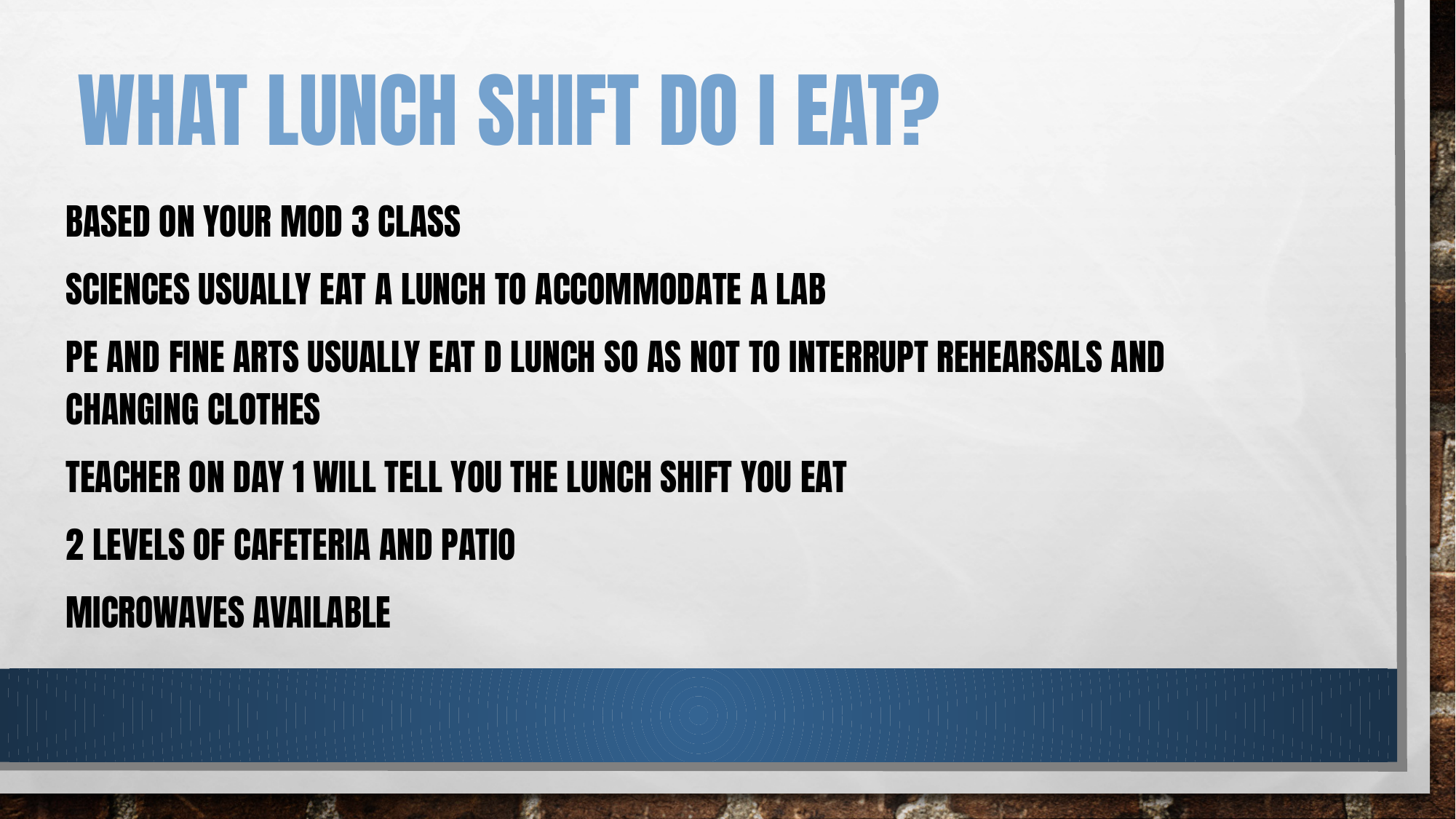

# What lunch shift do I Eat?
Based on your MOD 3 class
Sciences usually eat a lunch to accommodate a lab
PE and fine arts usually eat d lunch so as not to interrupt rehearsals and changing clothes
Teacher on day 1 will tell you the lunch shift you eat
2 Levels of cafeteria and patio
Microwaves available